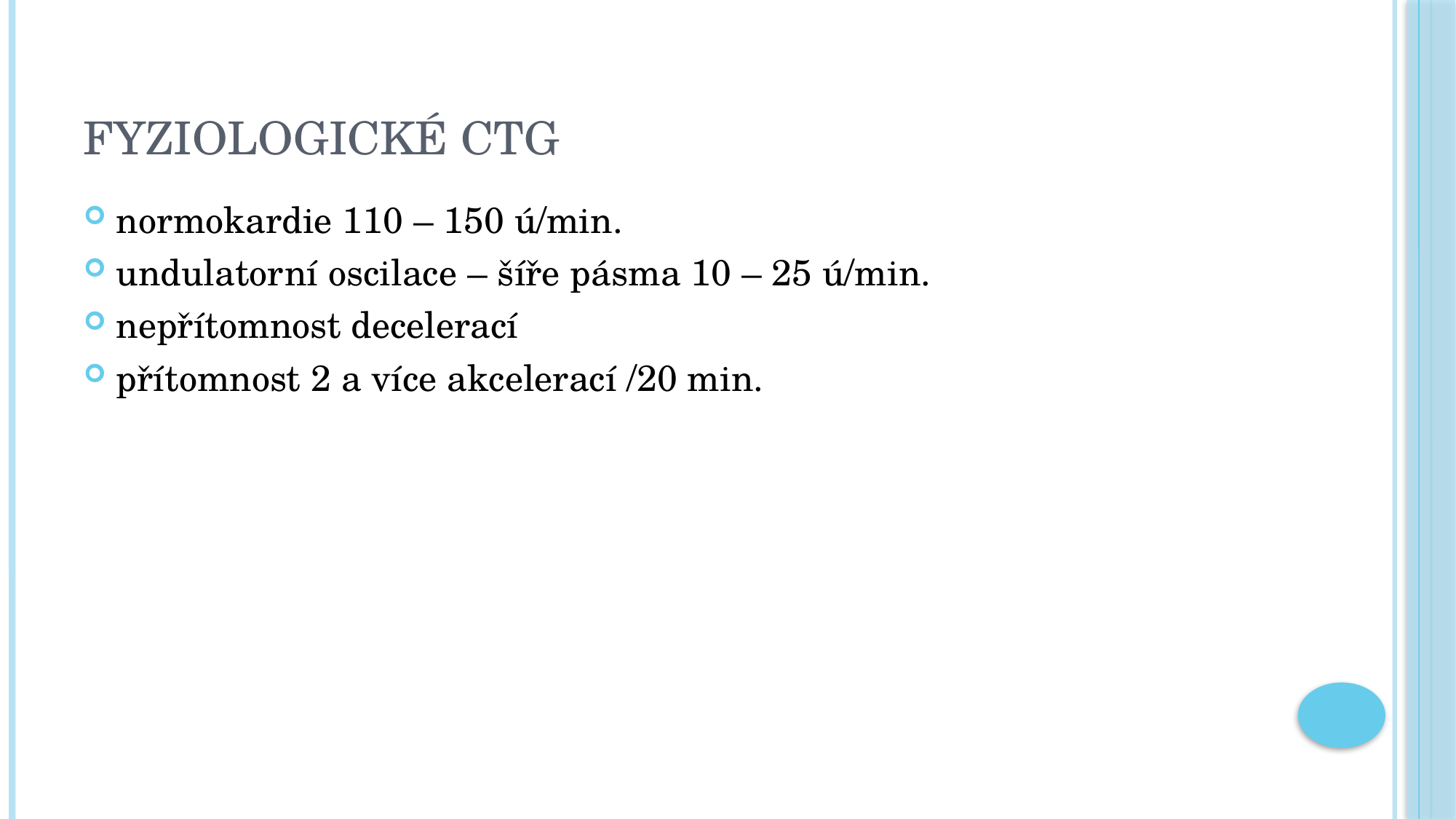

# Fyziologické ctg
normokardie 110 – 150 ú/min.
undulatorní oscilace – šíře pásma 10 – 25 ú/min.
nepřítomnost decelerací
přítomnost 2 a více akcelerací /20 min.